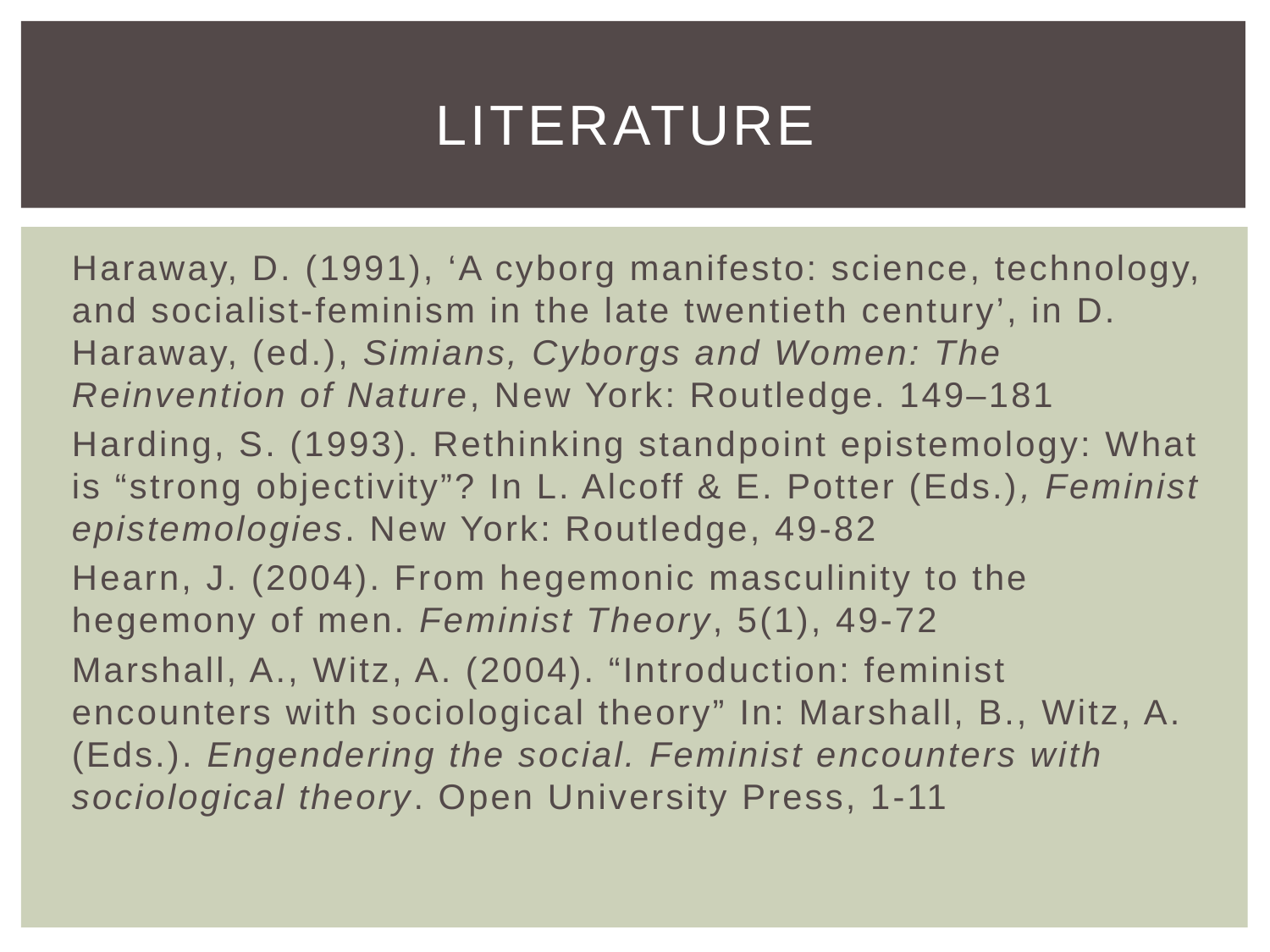

# Literature
Haraway, D. (1991), ‘A cyborg manifesto: science, technology, and socialist-feminism in the late twentieth century’, in D. Haraway, (ed.), Simians, Cyborgs and Women: The Reinvention of Nature, New York: Routledge. 149–181
Harding, S. (1993). Rethinking standpoint epistemology: What is “strong objectivity”? In L. Alcoff & E. Potter (Eds.), Feminist epistemologies. New York: Routledge, 49-82
Hearn, J. (2004). From hegemonic masculinity to the hegemony of men. Feminist Theory, 5(1), 49-72
Marshall, A., Witz, A. (2004). “Introduction: feminist encounters with sociological theory” In: Marshall, B., Witz, A. (Eds.). Engendering the social. Feminist encounters with sociological theory. Open University Press, 1-11